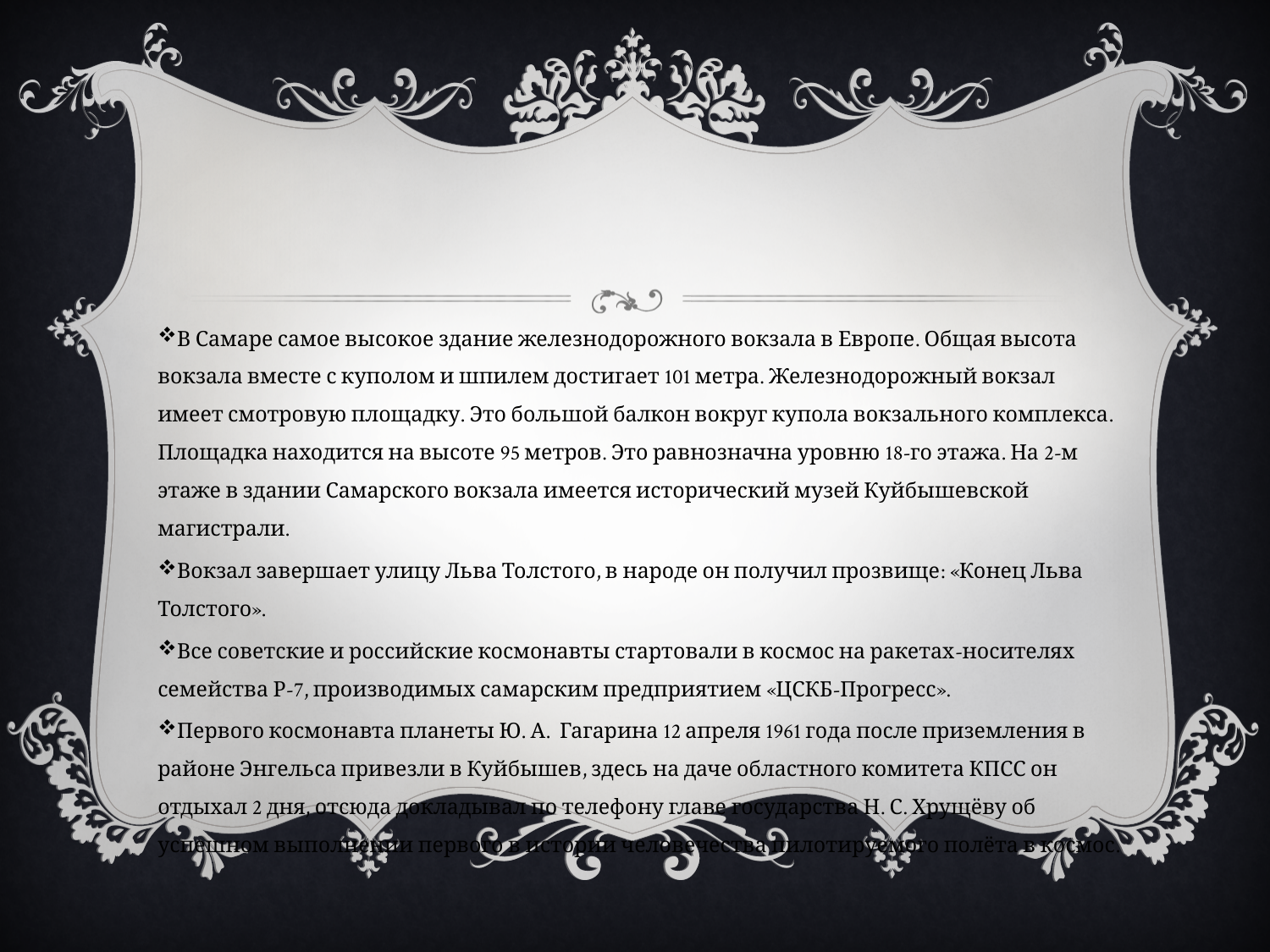

#
В Самаре самое высокое здание железнодорожного вокзала в Европе. Общая высота вокзала вместе с куполом и шпилем достигает 101 метра. Железнодорожный вокзал имеет смотровую площадку. Это большой балкон вокруг купола вокзального комплекса. Площадка находится на высоте 95 метров. Это равнозначна уровню 18-го этажа. На 2-м этаже в здании Самарского вокзала имеется исторический музей Куйбышевской магистрали.
Вокзал завершает улицу Льва Толстого, в народе он получил прозвище: «Конец Льва Толстого».
Все советские и российские космонавты стартовали в космос на ракетах-носителях семейства Р-7, производимых самарским предприятием «ЦСКБ-Прогресс».
Первого космонавта планеты Ю. А.  Гагарина 12 апреля 1961 года после приземления в районе Энгельса привезли в Куйбышев, здесь на даче областного комитета КПСС он отдыхал 2 дня, отсюда докладывал по телефону главе государства Н. С. Хрущёву об успешном выполнении первого в истории человечества пилотируемого полёта в космос.